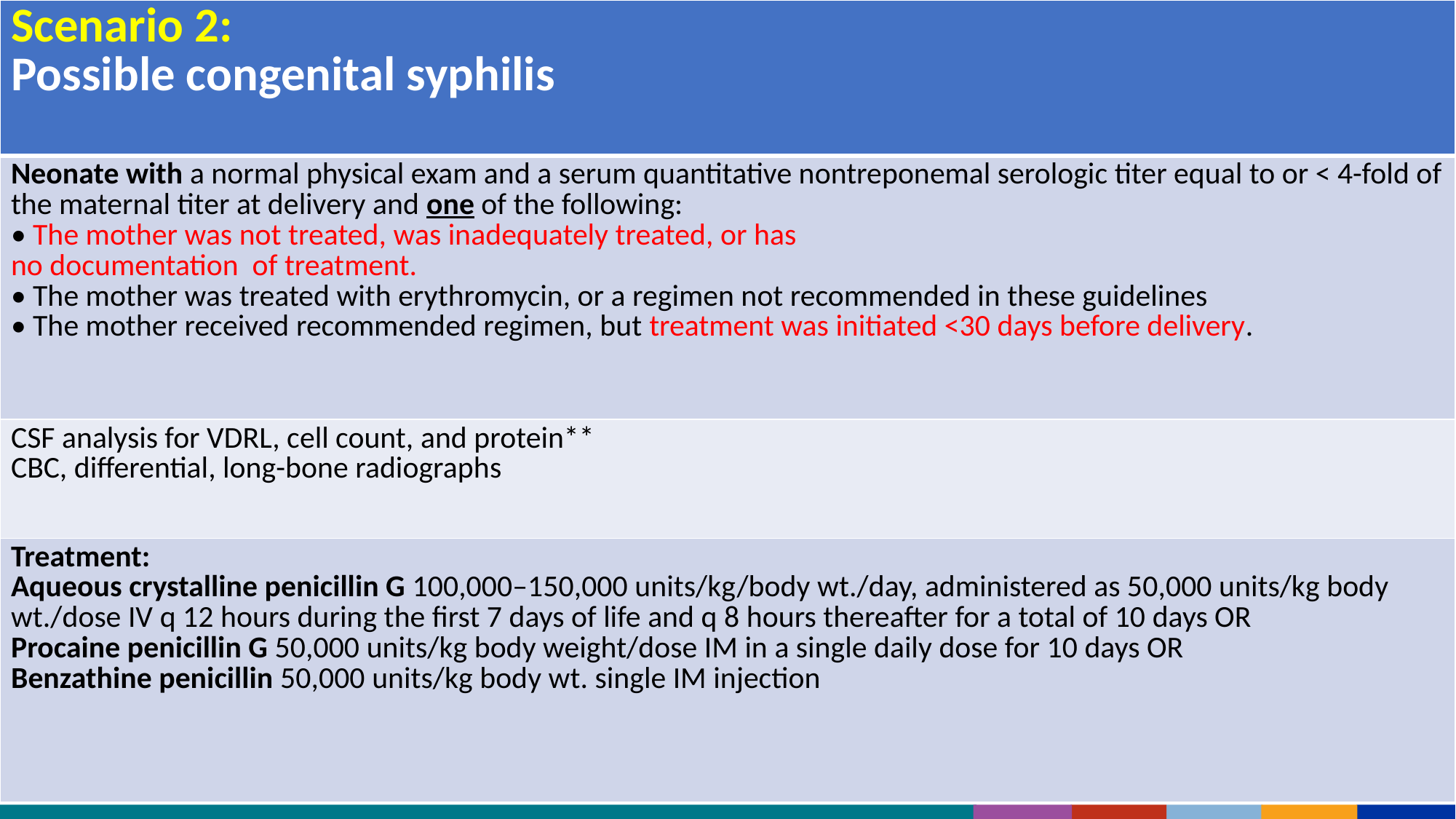

| Scenario 2: Possible congenital syphilis |
| --- |
| Neonate with a normal physical exam and a serum quantitative nontreponemal serologic titer equal to or < 4-fold of the maternal titer at delivery and one of the following: • The mother was not treated, was inadequately treated, or has no documentation of treatment. • The mother was treated with erythromycin, or a regimen not recommended in these guidelines • The mother received recommended regimen, but treatment was initiated <30 days before delivery. |
| CSF analysis for VDRL, cell count, and protein\*\* CBC, differential, long-bone radiographs |
| Treatment: Aqueous crystalline penicillin G 100,000–150,000 units/kg/body wt./day, administered as 50,000 units/kg body wt./dose IV q 12 hours during the first 7 days of life and q 8 hours thereafter for a total of 10 days OR Procaine penicillin G 50,000 units/kg body weight/dose IM in a single daily dose for 10 days OR Benzathine penicillin 50,000 units/kg body wt. single IM injection |
https://www.cdc.gov/std/treatment-guidelines/default.htm